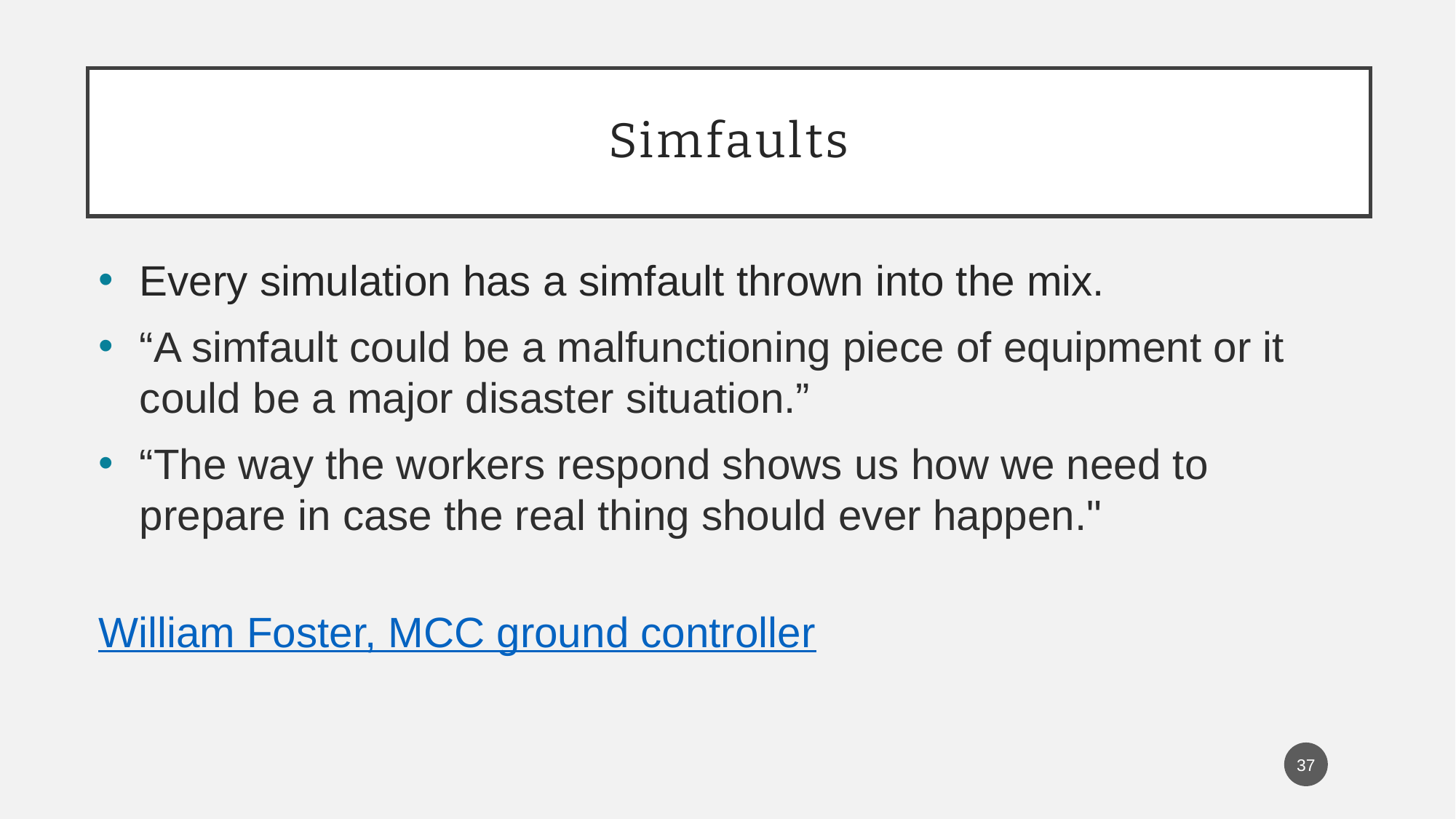

# Simfaults
Every simulation has a simfault thrown into the mix.
“A simfault could be a malfunctioning piece of equipment or it could be a major disaster situation.”
“The way the workers respond shows us how we need to prepare in case the real thing should ever happen."
William Foster, MCC ground controller
37